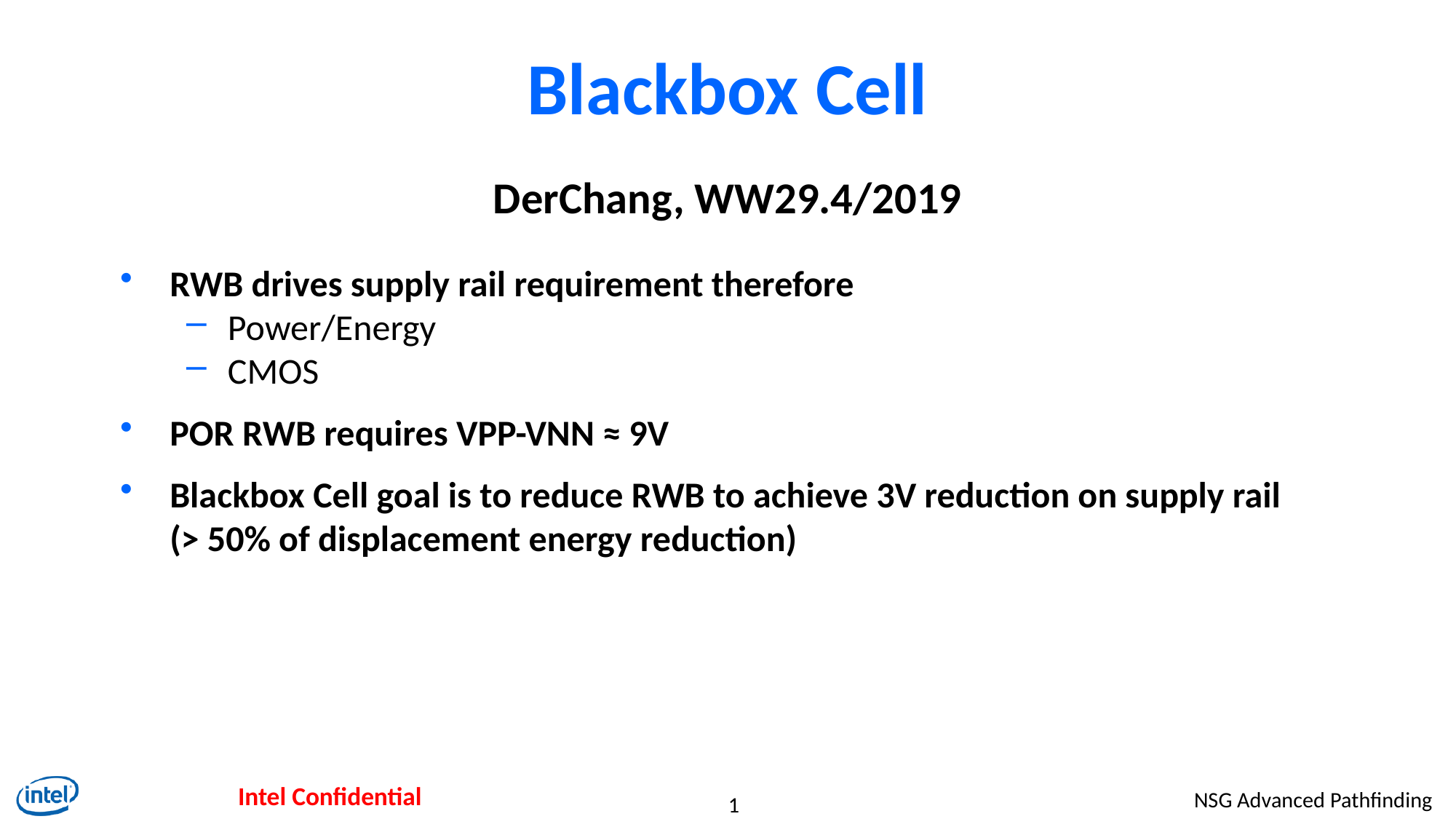

# Blackbox Cell
DerChang, WW29.4/2019
RWB drives supply rail requirement therefore
Power/Energy
CMOS
POR RWB requires VPP-VNN ≈ 9V
Blackbox Cell goal is to reduce RWB to achieve 3V reduction on supply rail
(> 50% of displacement energy reduction)